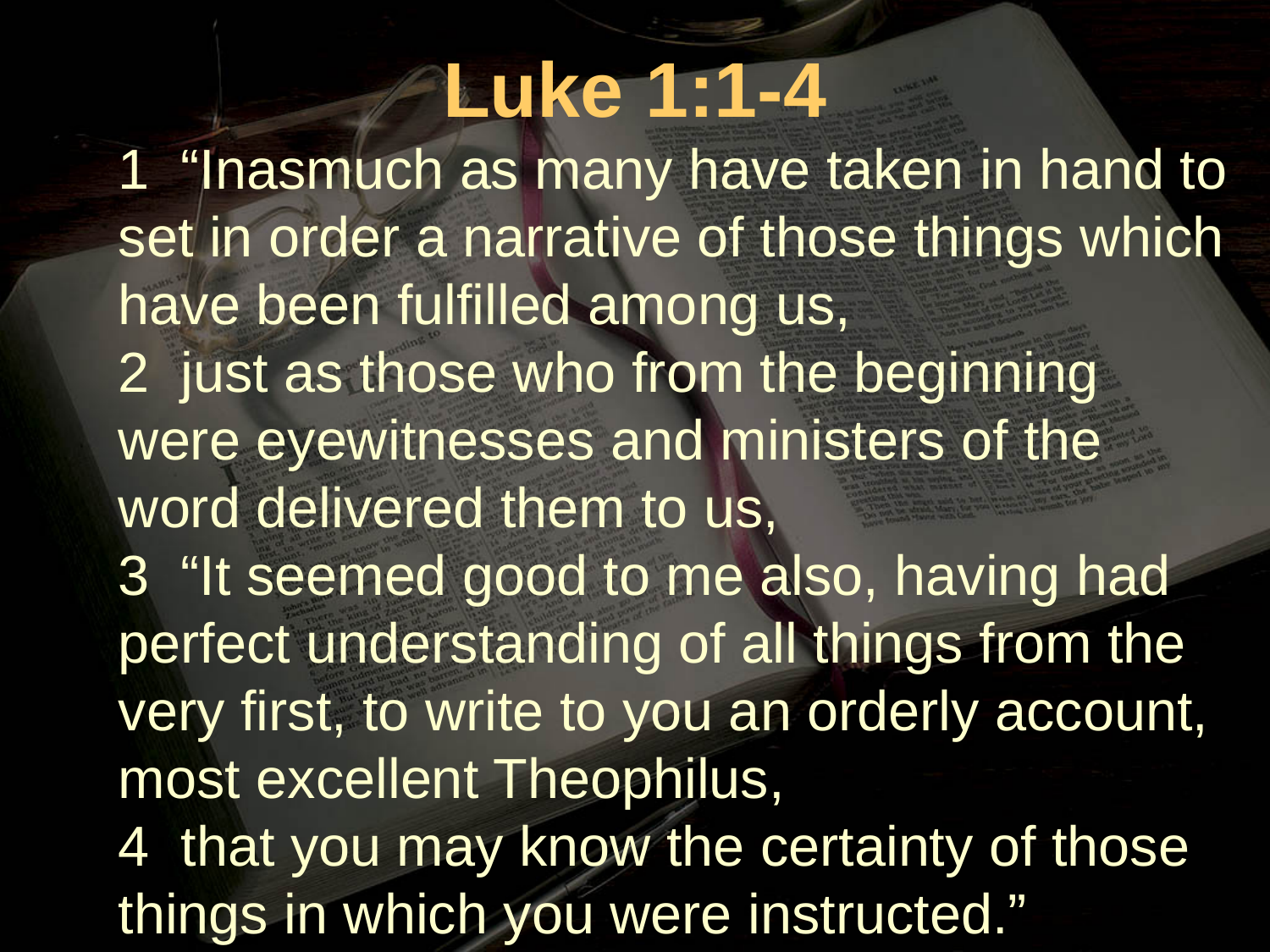

Luke 1:1-4
1  “Inasmuch as many have taken in hand to set in order a narrative of those things which have been fulfilled among us,
2  just as those who from the beginning were eyewitnesses and ministers of the word delivered them to us,
3  “It seemed good to me also, having had perfect understanding of all things from the very first, to write to you an orderly account, most excellent Theophilus,
4  that you may know the certainty of those things in which you were instructed.”